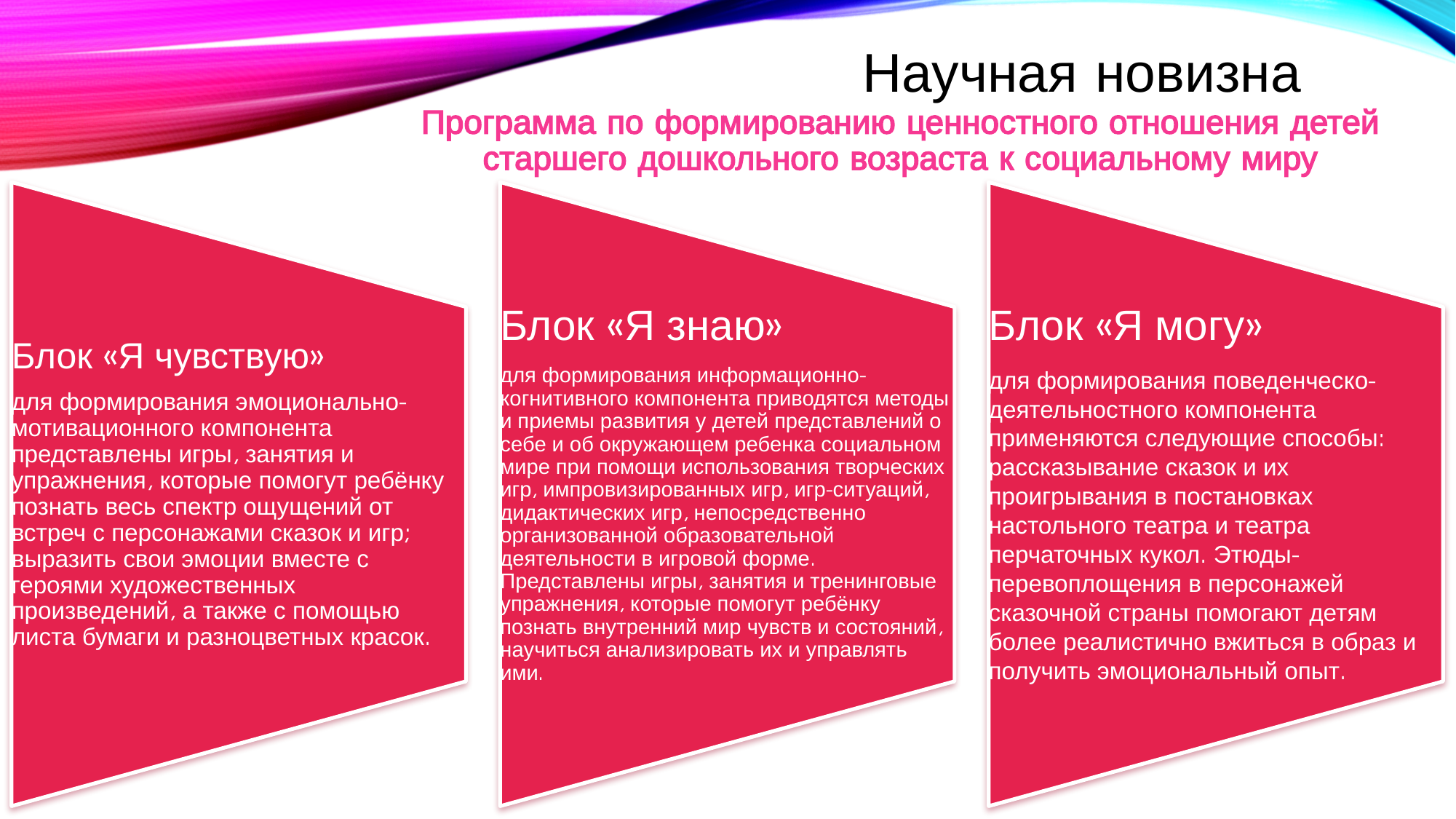

# Научная новизна Программа по формированию ценностного отношения детей старшего дошкольного возраста к социальному миру
Блок «Я чувствую»
для формирования эмоционально-мотивационного компонента представлены игры, занятия и упражнения, которые помогут ребёнку познать весь спектр ощущений от встреч с персонажами сказок и игр; выразить свои эмоции вместе с героями художественных произведений, а также с помощью листа бумаги и разноцветных красок.
Блок «Я знаю»
для формирования информационно-когнитивного компонента приводятся методы и приемы развития у детей представлений о себе и об окружающем ребенка социальном мире при помощи использования творческих игр, импровизированных игр, игр-ситуаций, дидактических игр, непосредственно организованной образовательной деятельности в игровой форме. Представлены игры, занятия и тренинговые упражнения, которые помогут ребёнку познать внутренний мир чувств и состояний, научиться анализировать их и управлять ими.
Блок «Я могу»
для формирования поведенческо-деятельностного компонента применяются следующие способы: рассказывание сказок и их проигрывания в постановках настольного театра и театра перчаточных кукол. Этюды-перевоплощения в персонажей сказочной страны помогают детям более реалистично вжиться в образ и получить эмоциональный опыт.